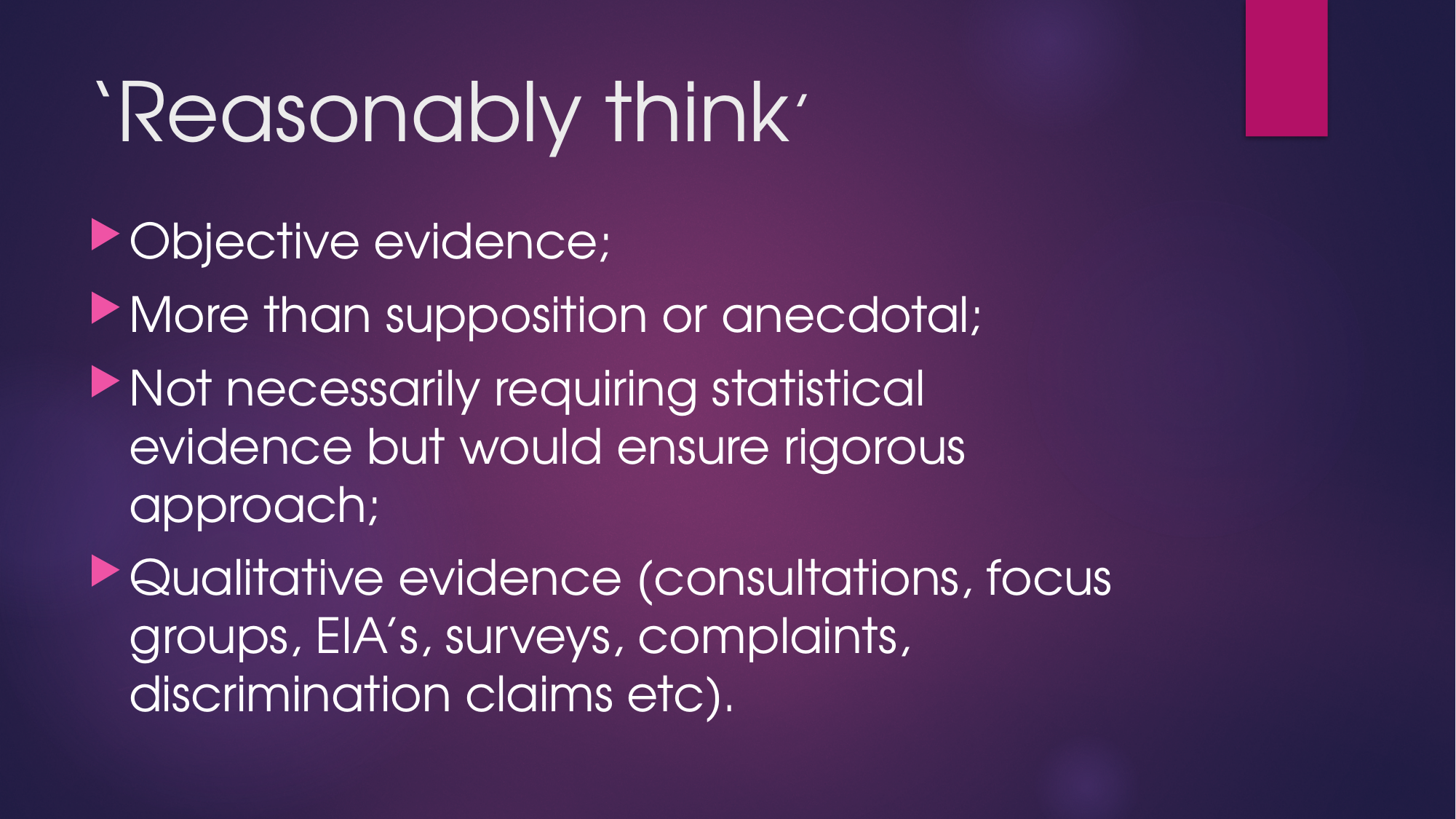

# ‘Reasonably think’
Objective evidence;
More than supposition or anecdotal;
Not necessarily requiring statistical evidence but would ensure rigorous approach;
Qualitative evidence (consultations, focus groups, EIA’s, surveys, complaints, discrimination claims etc).